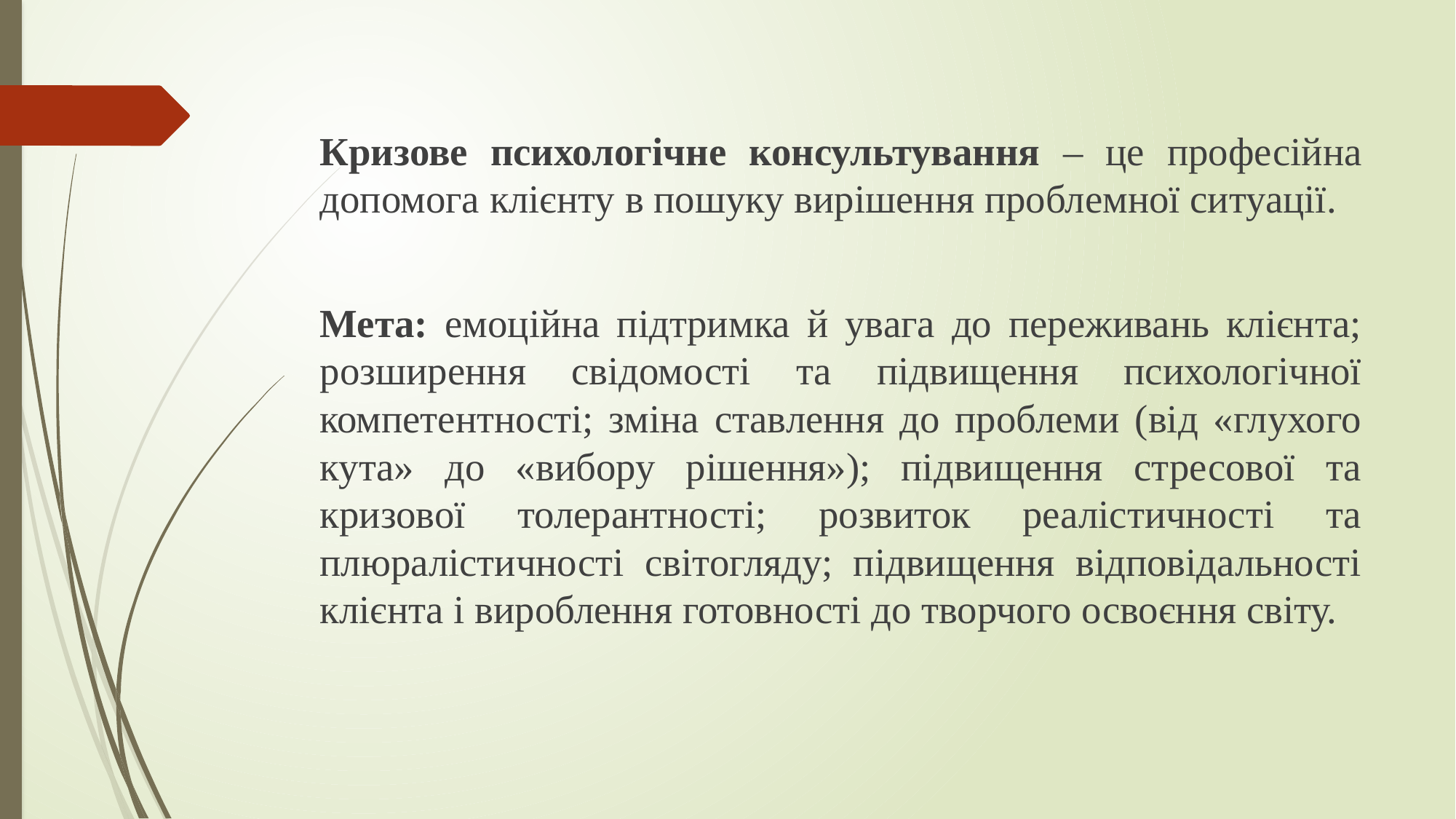

#
Кризове психологічне консультування – це професійна допомога клієнту в пошуку вирішення проблемної ситуації.

Мета: емоційна підтримка й увага до переживань клієнта; розширення свідомості та підвищення психологічної компетентності; зміна ставлення до проблеми (від «глухого кута» до «вибору рішення»); підвищення стресової та кризової толерантності; розвиток реалістичності та плюралістичності світогляду; підвищення відповідальності клієнта і вироблення готовності до творчого освоєння світу.